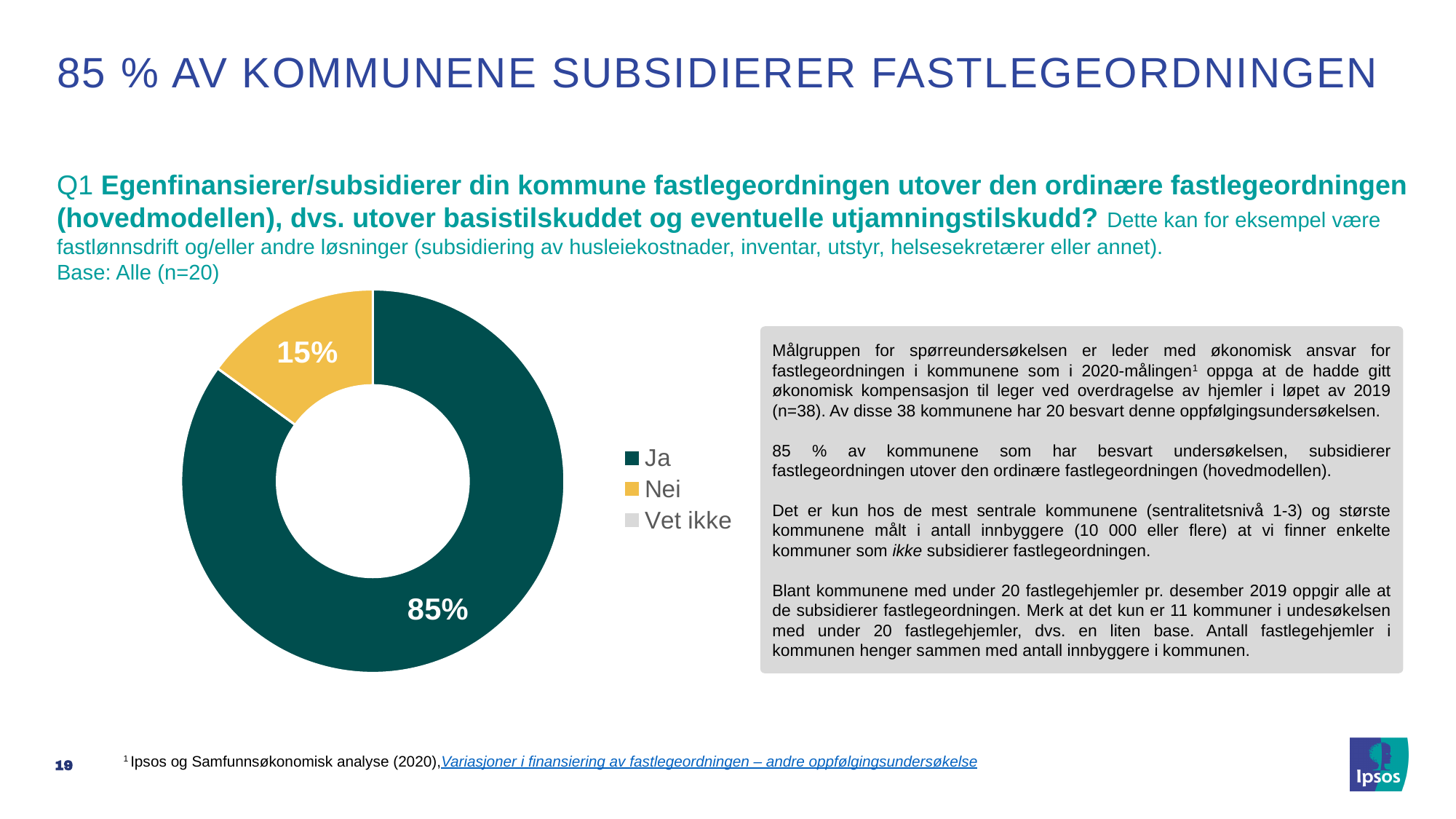

# 85 % av kommunene subsidierer fastlegeordningen
Q1 Egenfinansierer/subsidierer din kommune fastlegeordningen utover den ordinære fastlegeordningen (hovedmodellen), dvs. utover basistilskuddet og eventuelle utjamningstilskudd? Dette kan for eksempel være fastlønnsdrift og/eller andre løsninger (subsidiering av husleiekostnader, inventar, utstyr, helsesekretærer eller annet).
Base: Alle (n=20)

### Chart

| Category | Salg |
|---|---|
| Ja | 0.85 |
| Nei | 0.15 |
| Vet ikke | 0.0 |
Målgruppen for spørreundersøkelsen er leder med økonomisk ansvar for fastlegeordningen i kommunene som i 2020-målingen1 oppga at de hadde gitt økonomisk kompensasjon til leger ved overdragelse av hjemler i løpet av 2019 (n=38). Av disse 38 kommunene har 20 besvart denne oppfølgingsundersøkelsen.

85 % av kommunene som har besvart undersøkelsen, subsidierer fastlegeordningen utover den ordinære fastlegeordningen (hovedmodellen).

Det er kun hos de mest sentrale kommunene (sentralitetsnivå 1-3) og største kommunene målt i antall innbyggere (10 000 eller flere) at vi finner enkelte kommuner som ikke subsidierer fastlegeordningen.

Blant kommunene med under 20 fastlegehjemler pr. desember 2019 oppgir alle at de subsidierer fastlegeordningen. Merk at det kun er 11 kommuner i undesøkelsen med under 20 fastlegehjemler, dvs. en liten base. Antall fastlegehjemler i kommunen henger sammen med antall innbyggere i kommunen.
19
 1 Ipsos og Samfunnsøkonomisk analyse (2020),Variasjoner i finansiering av fastlegeordningen – andre oppfølgingsundersøkelse